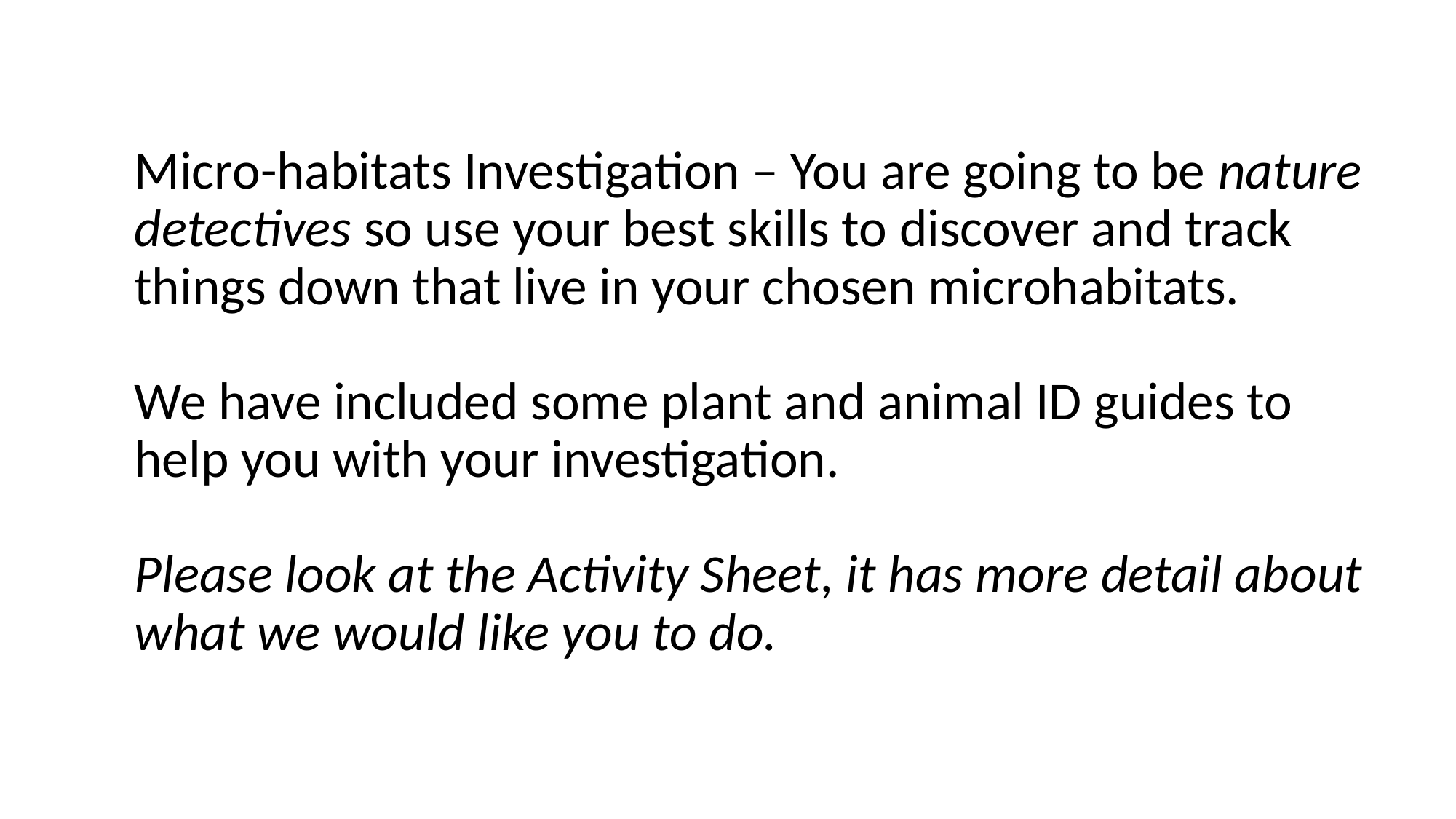

# Micro-habitats Investigation – You are going to be nature detectives so use your best skills to discover and track things down that live in your chosen microhabitats. We have included some plant and animal ID guides to help you with your investigation. Please look at the Activity Sheet, it has more detail about what we would like you to do.